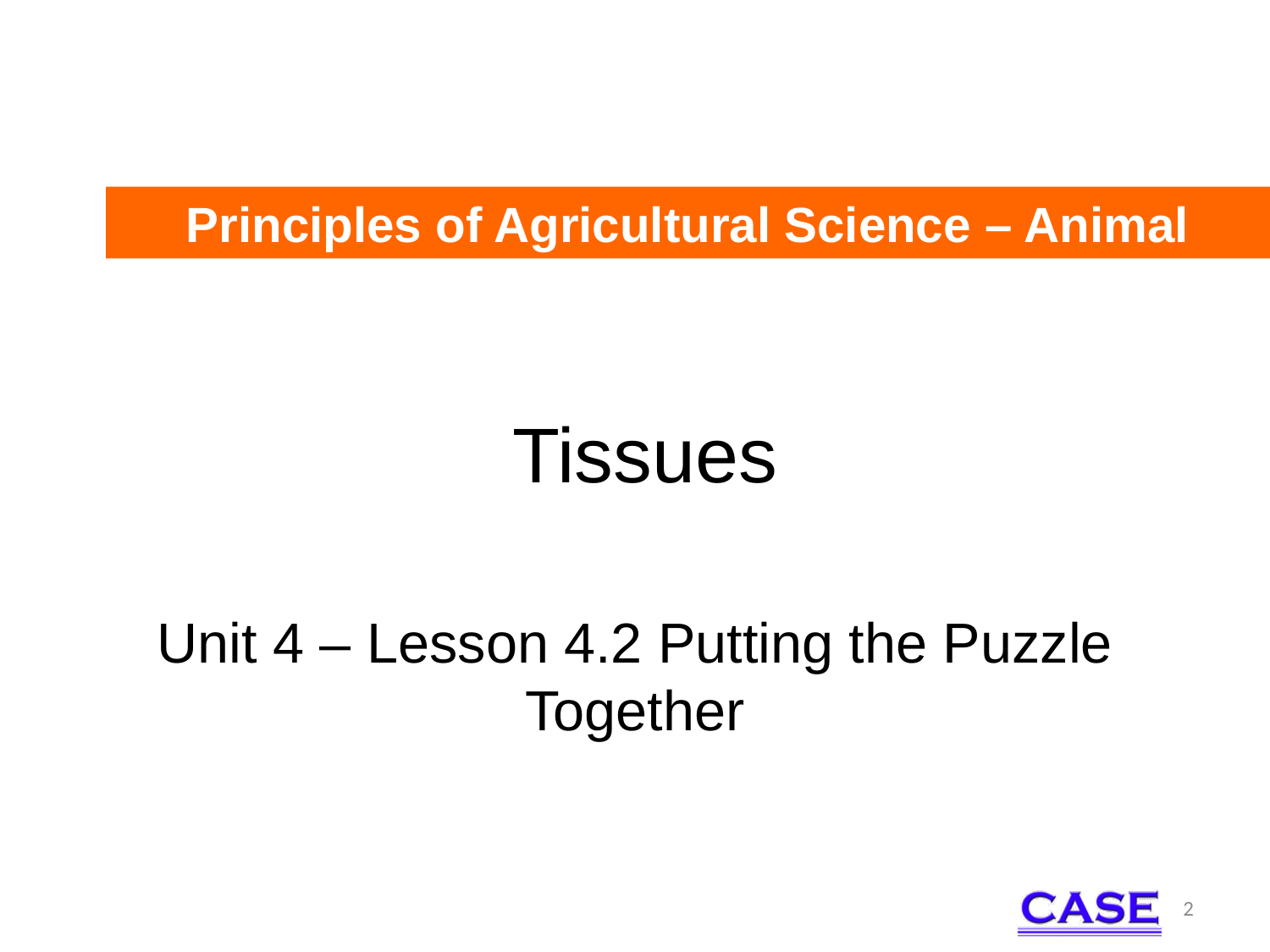

Principles of Agricultural Science – Animal
# Tissues
Unit 4 – Lesson 4.2 Putting the Puzzle Together
2